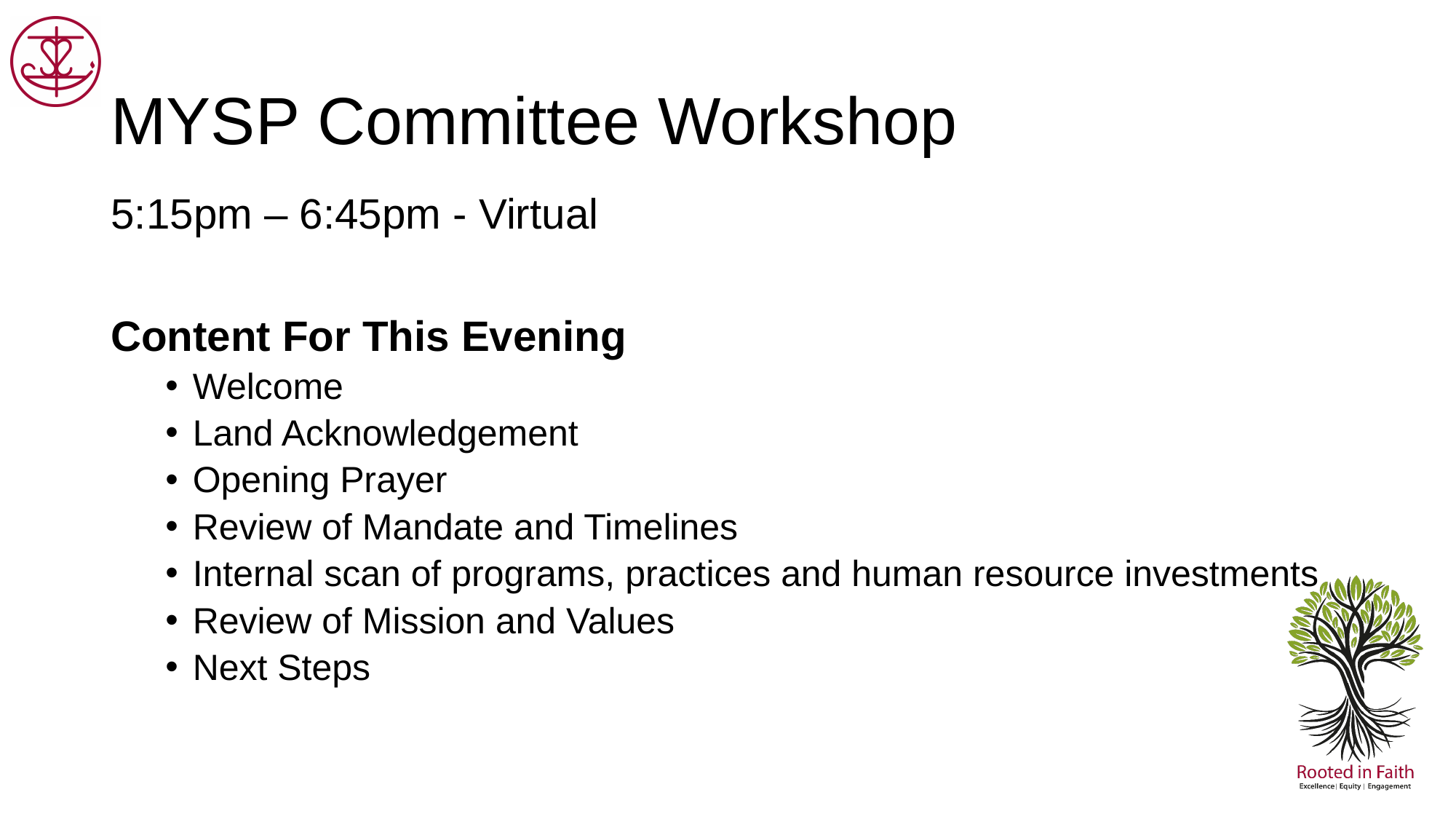

# MYSP Committee Workshop
5:15pm – 6:45pm - Virtual

Content For This Evening
Welcome
Land Acknowledgement
Opening Prayer
Review of Mandate and Timelines
Internal scan of programs, practices and human resource investments
Review of Mission and Values
Next Steps